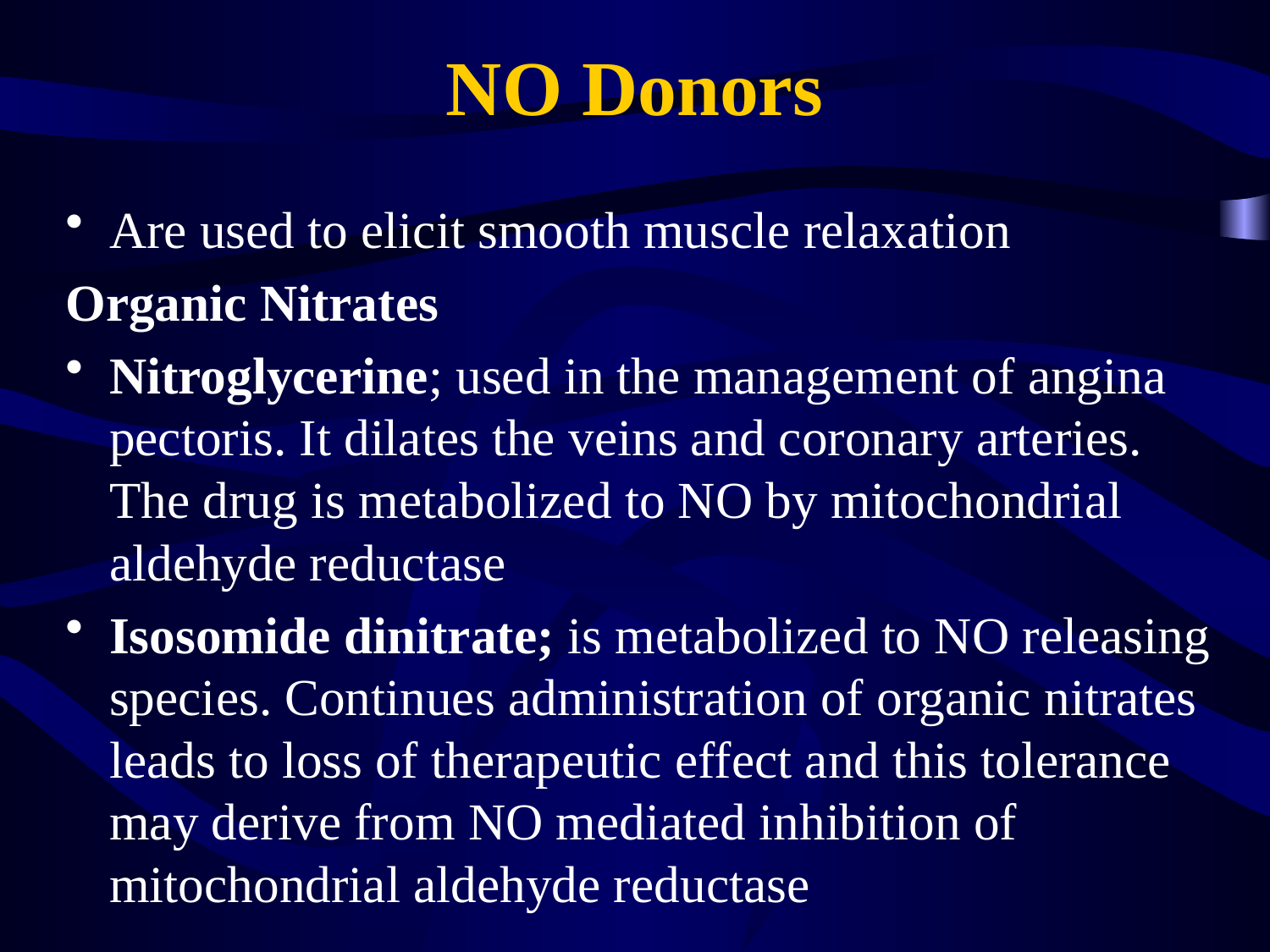

# NO Donors
Are used to elicit smooth muscle relaxation
Organic Nitrates
Nitroglycerine; used in the management of angina pectoris. It dilates the veins and coronary arteries. The drug is metabolized to NO by mitochondrial aldehyde reductase
Isosomide dinitrate; is metabolized to NO releasing species. Continues administration of organic nitrates leads to loss of therapeutic effect and this tolerance may derive from NO mediated inhibition of mitochondrial aldehyde reductase